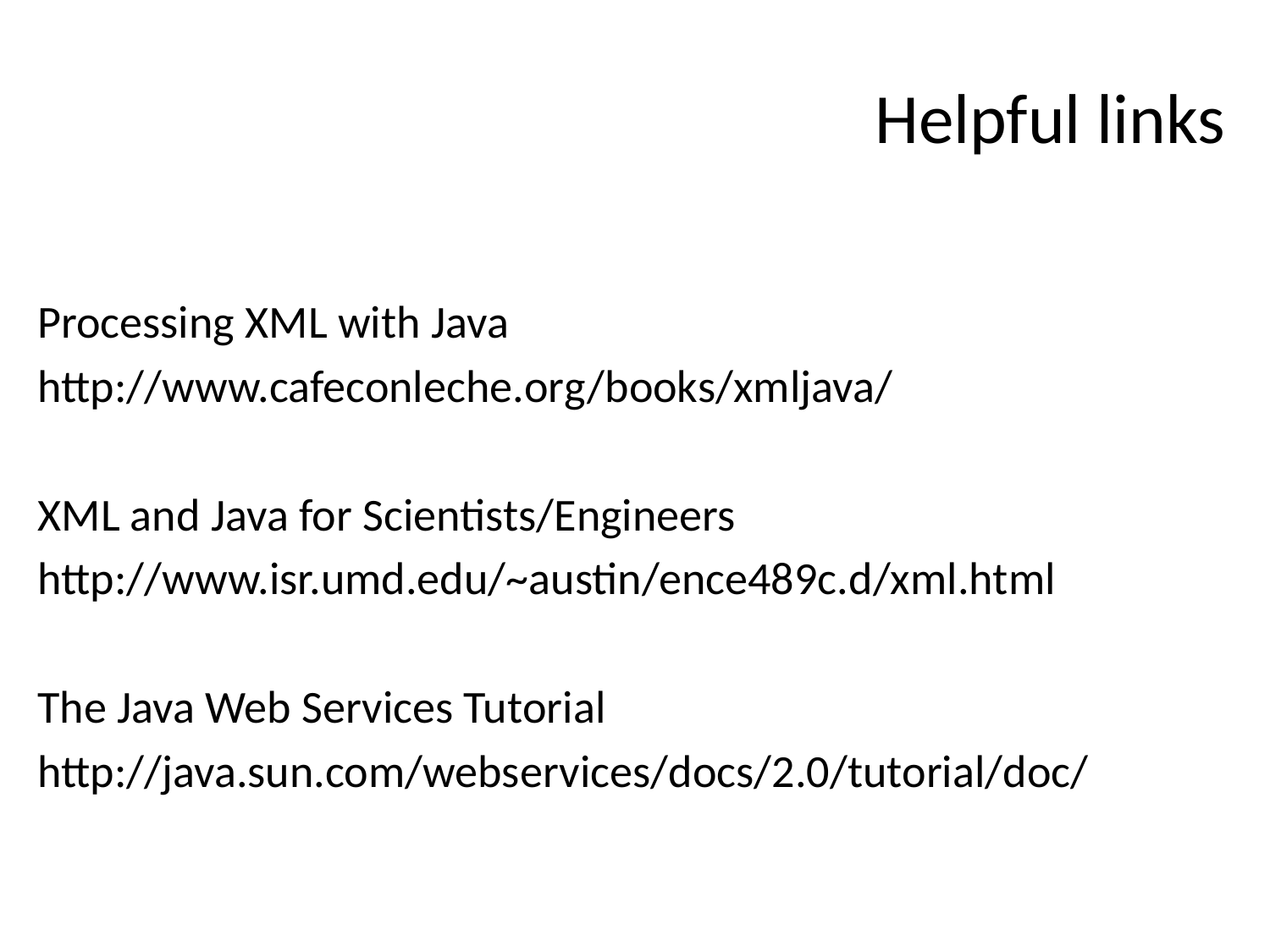

# Helpful links
Processing XML with Java
http://www.cafeconleche.org/books/xmljava/

XML and Java for Scientists/Engineers
http://www.isr.umd.edu/~austin/ence489c.d/xml.html

The Java Web Services Tutorial
http://java.sun.com/webservices/docs/2.0/tutorial/doc/